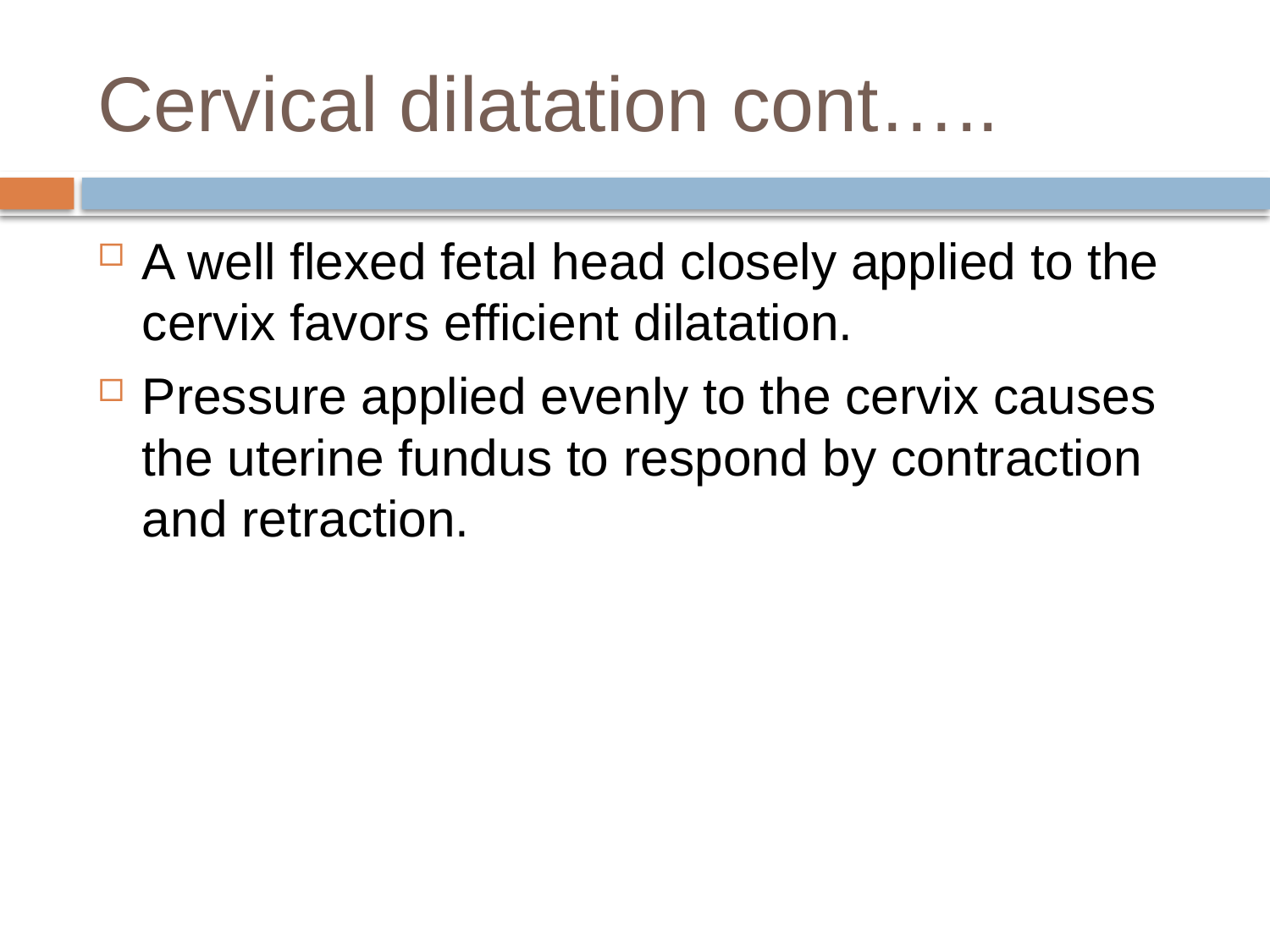

# Cervical dilatation cont…..
A well flexed fetal head closely applied to the cervix favors efficient dilatation.
Pressure applied evenly to the cervix causes the uterine fundus to respond by contraction and retraction.